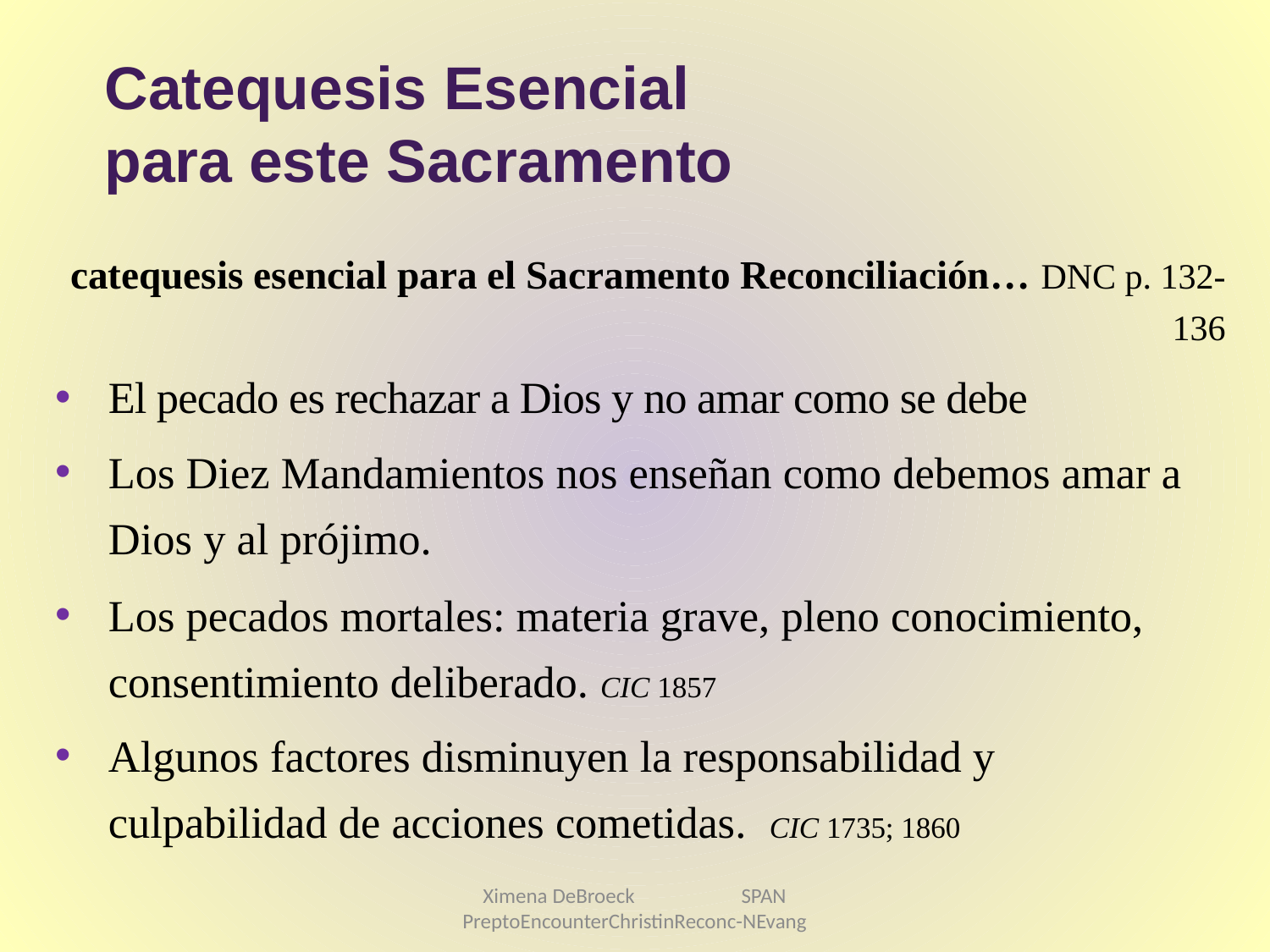

# Catequesis Esencial para este Sacramento
catequesis esencial para el Sacramento Reconciliación… DNC p. 132-136
El pecado es rechazar a Dios y no amar como se debe
Los Diez Mandamientos nos enseñan como debemos amar a Dios y al prójimo.
Los pecados mortales: materia grave, pleno conocimiento, consentimiento deliberado. CIC 1857
Algunos factores disminuyen la responsabilidad y culpabilidad de acciones cometidas.  CIC 1735; 1860

Ximena DeBroeck                      SPAN PreptoEncounterChristinReconc-NEvang